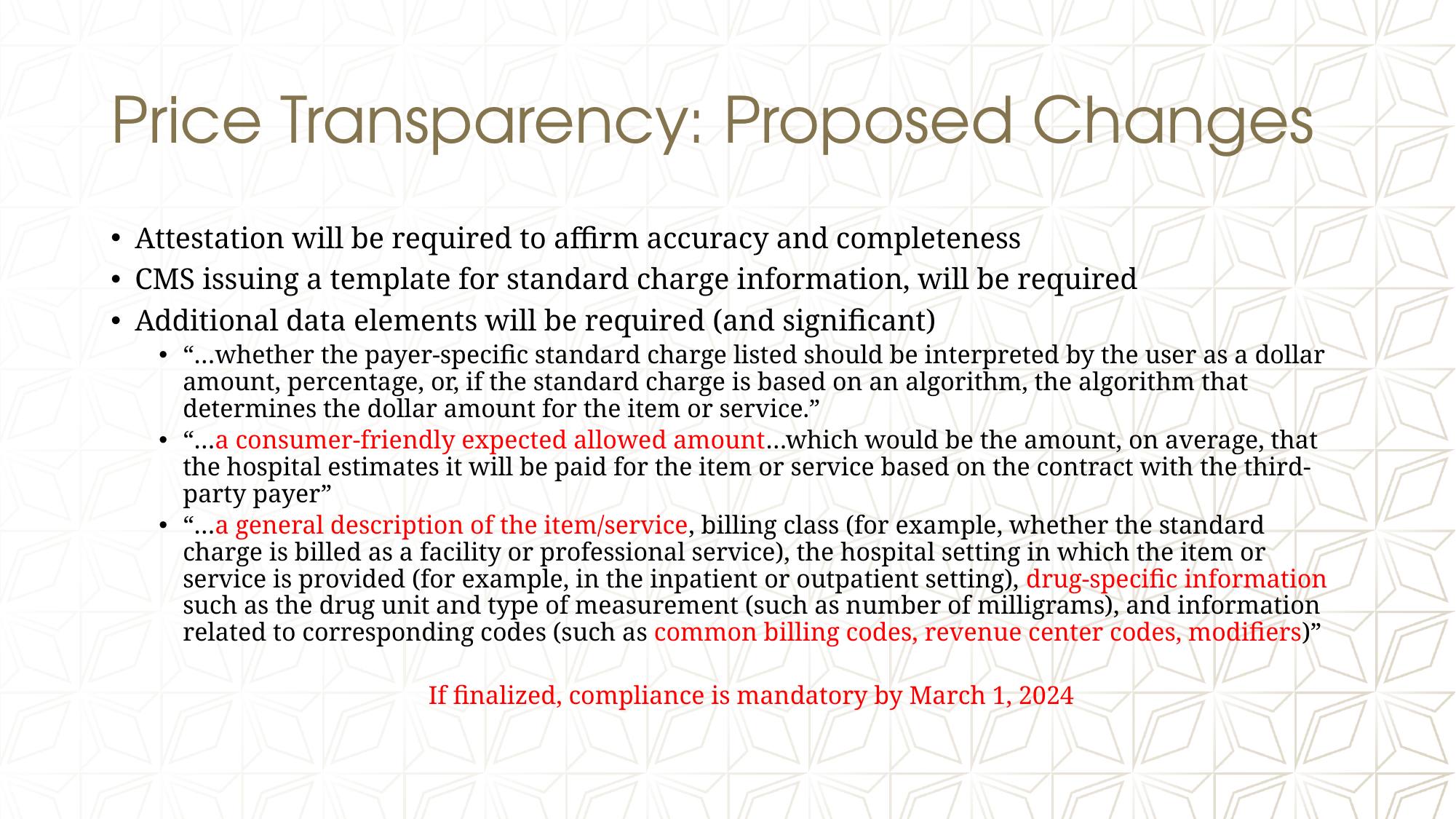

# Price Transparency: Proposed Changes
Attestation will be required to affirm accuracy and completeness
CMS issuing a template for standard charge information, will be required
Additional data elements will be required (and significant)
“…whether the payer-specific standard charge listed should be interpreted by the user as a dollar amount, percentage, or, if the standard charge is based on an algorithm, the algorithm that determines the dollar amount for the item or service.”
“…a consumer-friendly expected allowed amount…which would be the amount, on average, that the hospital estimates it will be paid for the item or service based on the contract with the third-party payer”
“…a general description of the item/service, billing class (for example, whether the standard charge is billed as a facility or professional service), the hospital setting in which the item or service is provided (for example, in the inpatient or outpatient setting), drug-specific information such as the drug unit and type of measurement (such as number of milligrams), and information related to corresponding codes (such as common billing codes, revenue center codes, modifiers)”

If finalized, compliance is mandatory by March 1, 2024